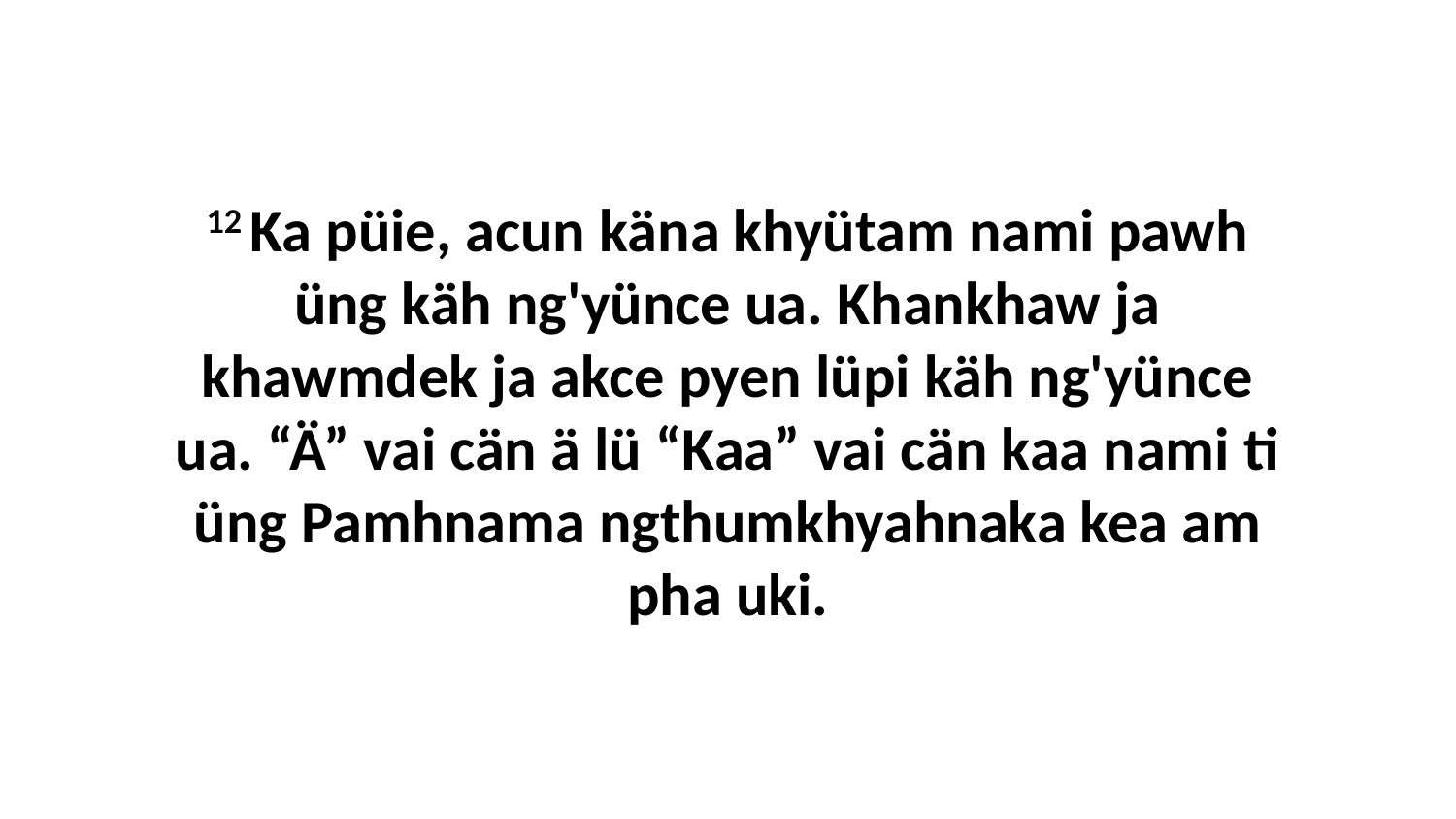

12 Ka püie, acun käna khyütam nami pawh üng käh ng'yünce ua. Khankhaw ja khawmdek ja akce pyen lüpi käh ng'yünce ua. “Ä” vai cän ä lü “Kaa” vai cän kaa nami ti üng Pamhnama ngthumkhyahnaka kea am pha uki.